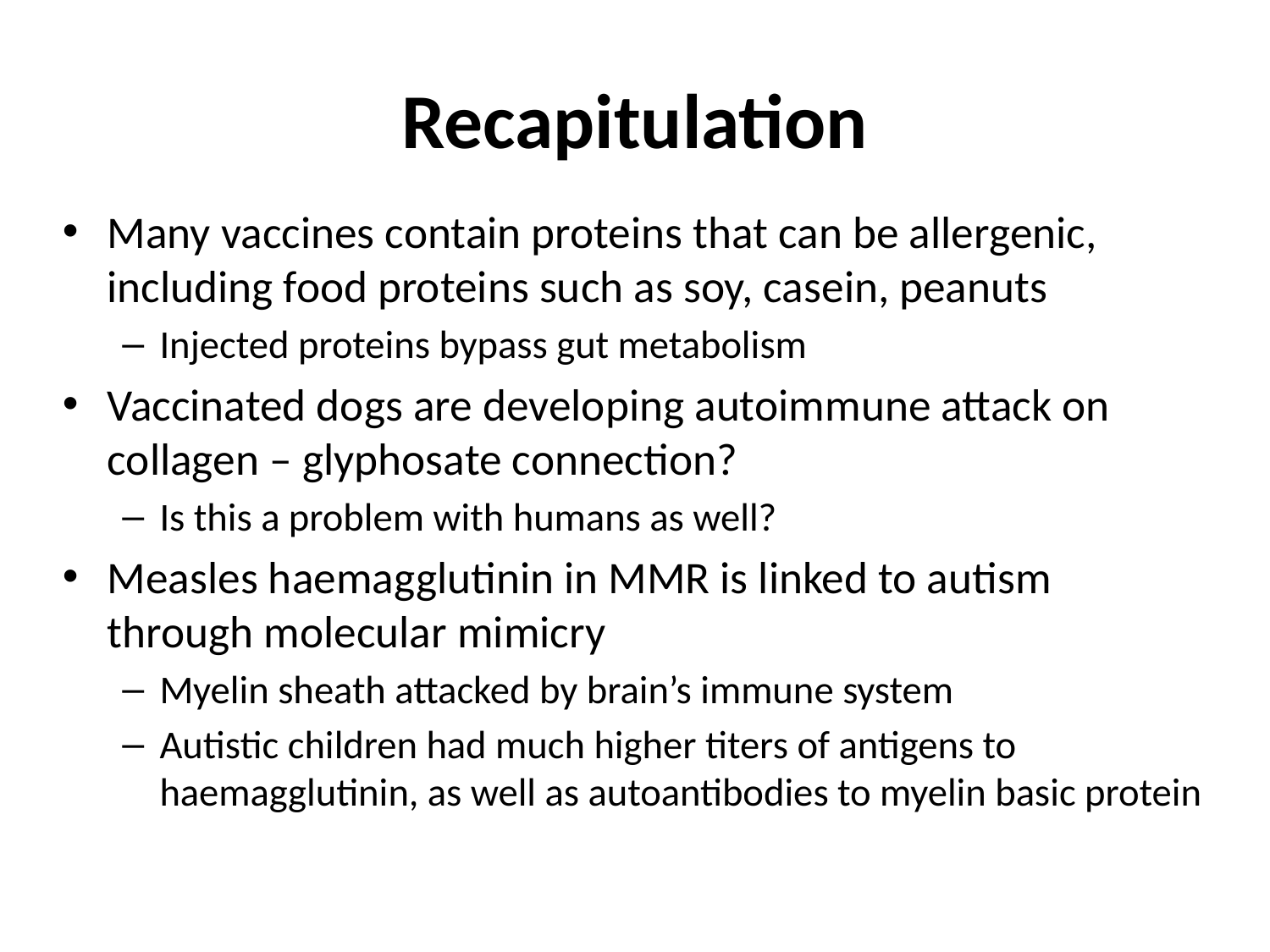

# Recapitulation
Many vaccines contain proteins that can be allergenic, including food proteins such as soy, casein, peanuts
Injected proteins bypass gut metabolism
Vaccinated dogs are developing autoimmune attack on collagen – glyphosate connection?
Is this a problem with humans as well?
Measles haemagglutinin in MMR is linked to autism through molecular mimicry
Myelin sheath attacked by brain’s immune system
Autistic children had much higher titers of antigens to haemagglutinin, as well as autoantibodies to myelin basic protein